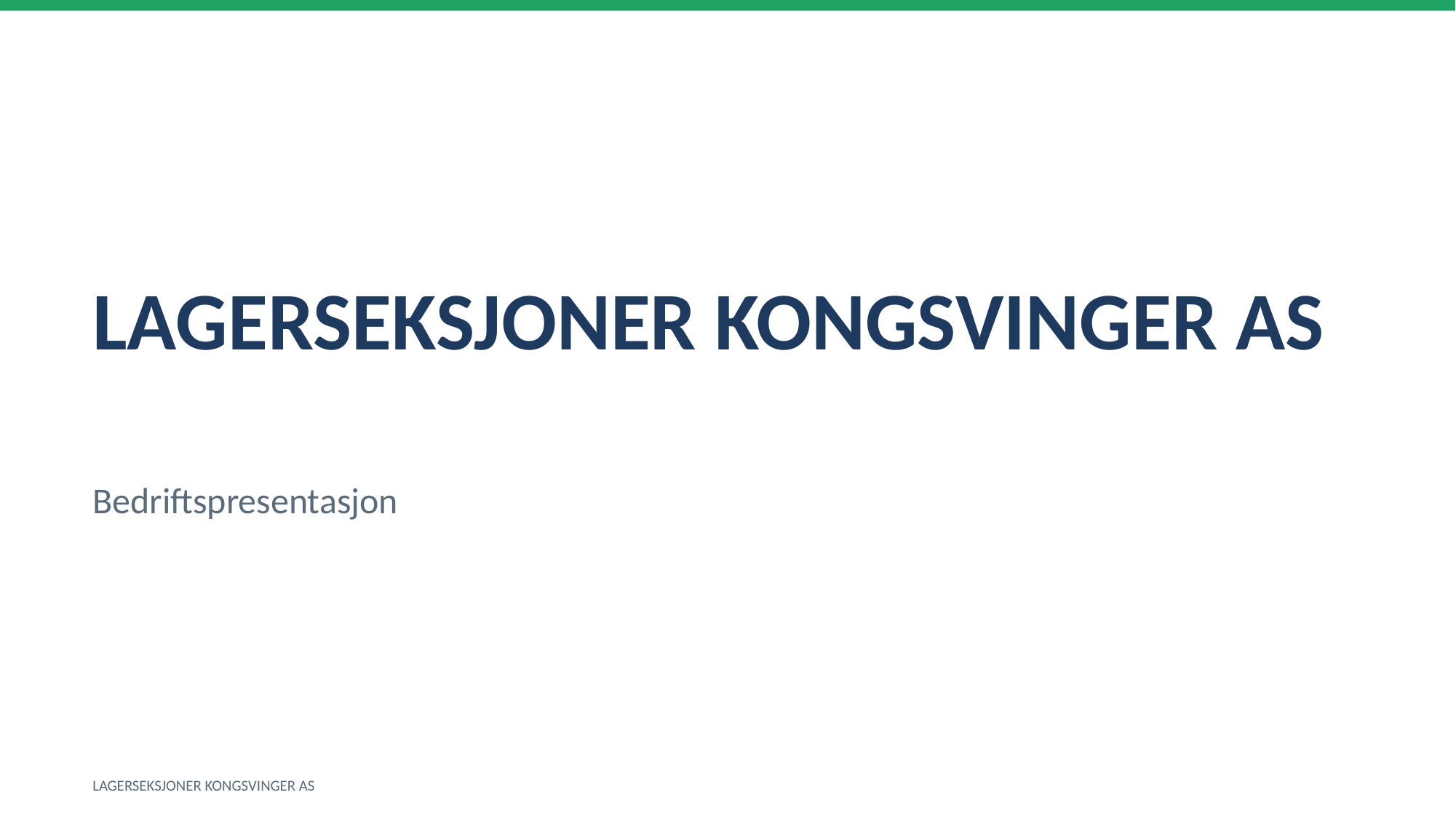

LAGERSEKSJONER KONGSVINGER AS
Bedriftspresentasjon
LAGERSEKSJONER KONGSVINGER AS